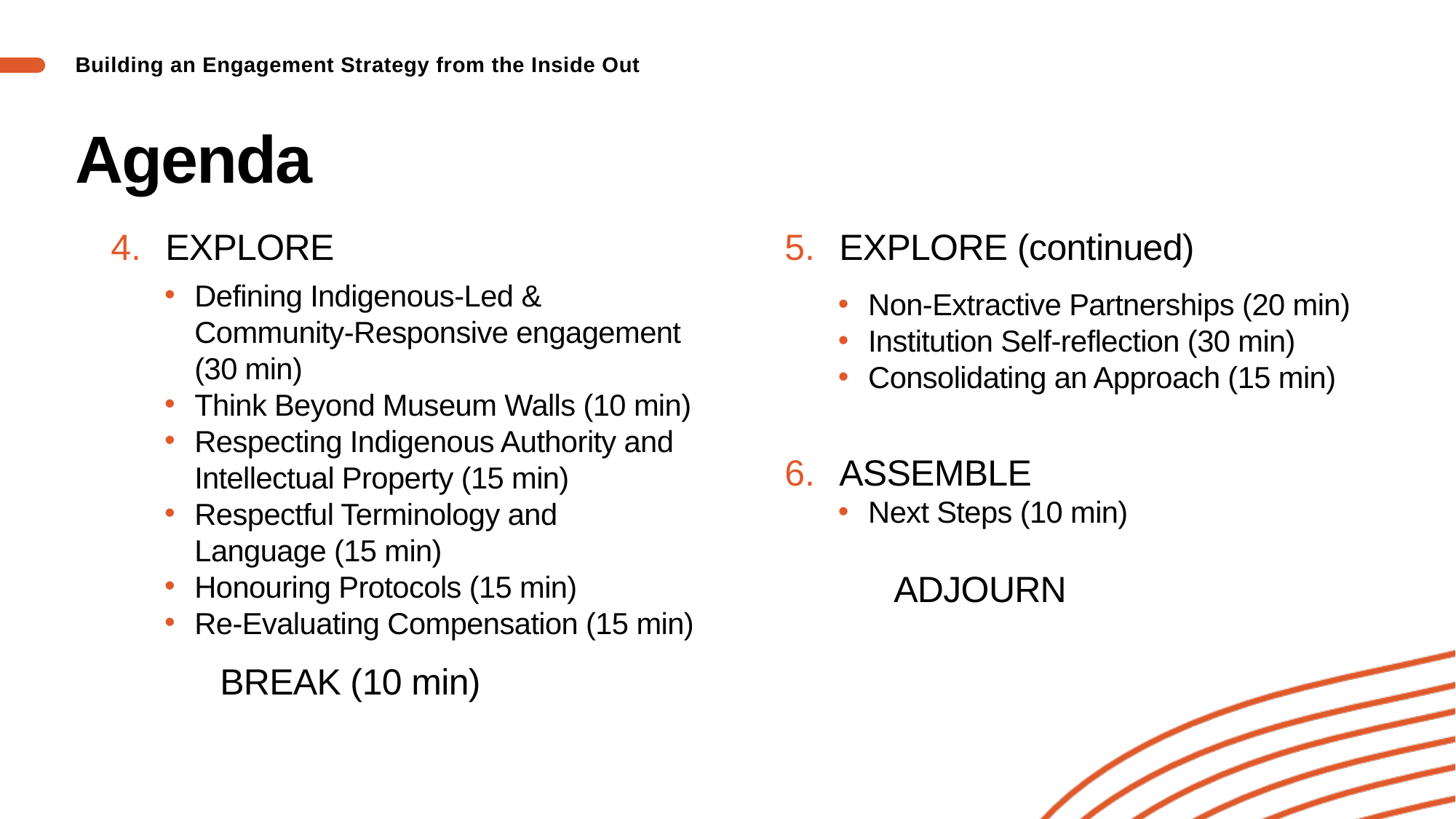

Building an Engagement Strategy from the Inside Out

# Agenda
EXPLORE
Defining Indigenous-Led & Community-Responsive engagement (30 min)
Think Beyond Museum Walls (10 min)
Respecting Indigenous Authority and Intellectual Property (15 min)
Respectful Terminology and
Language (15 min)
Honouring Protocols (15 min)
Re-Evaluating Compensation (15 min)
	BREAK (10 min)

EXPLORE (continued)
Non-Extractive Partnerships (20 min)
Institution Self-reflection (30 min)
Consolidating an Approach (15 min)

ASSEMBLE
Next Steps (10 min)

	ADJOURN